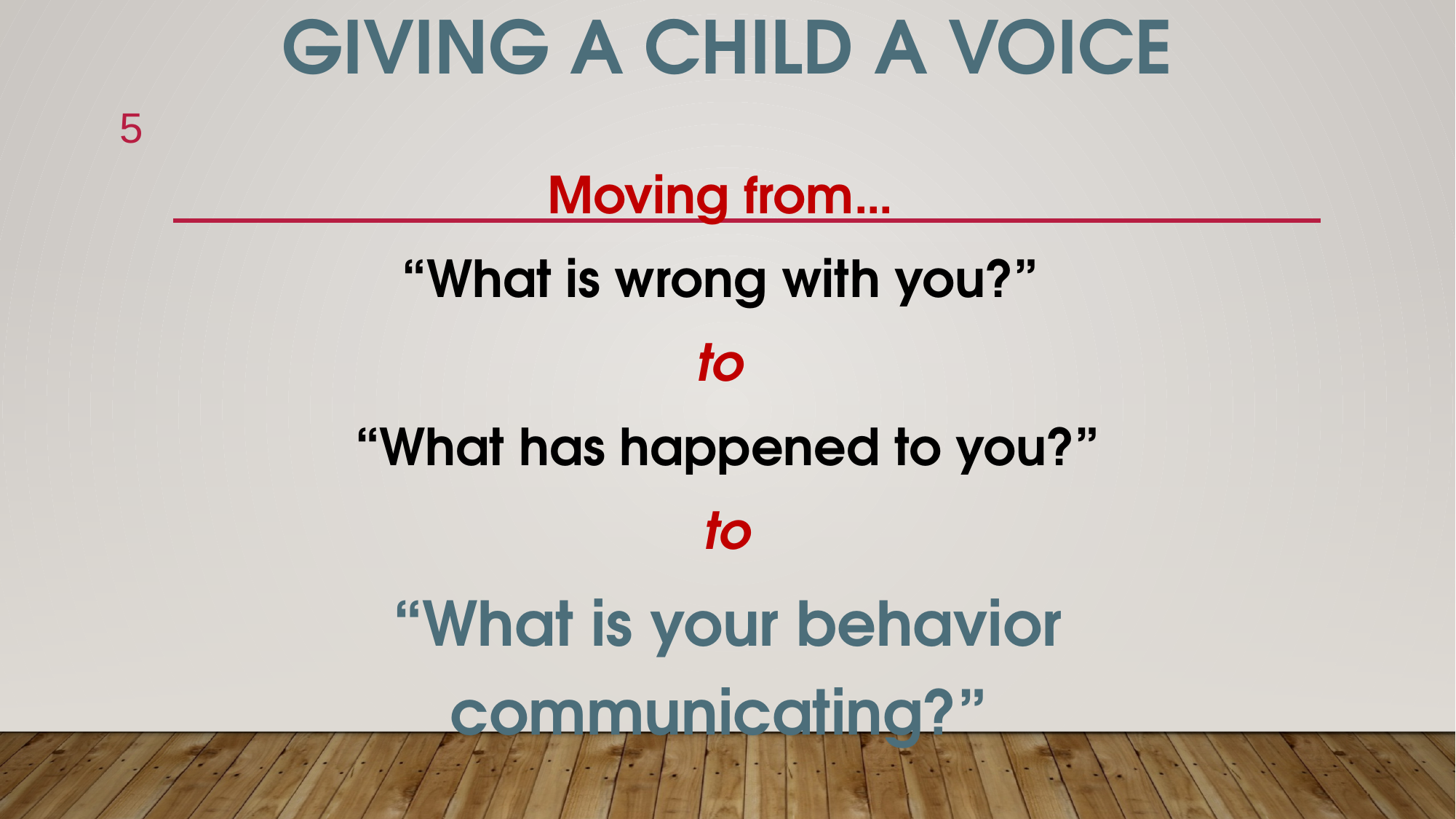

# Giving a Child a Voice
5
Moving from…
“What is wrong with you?”
to
“What has happened to you?”
 to
“What is your behavior communicating?”